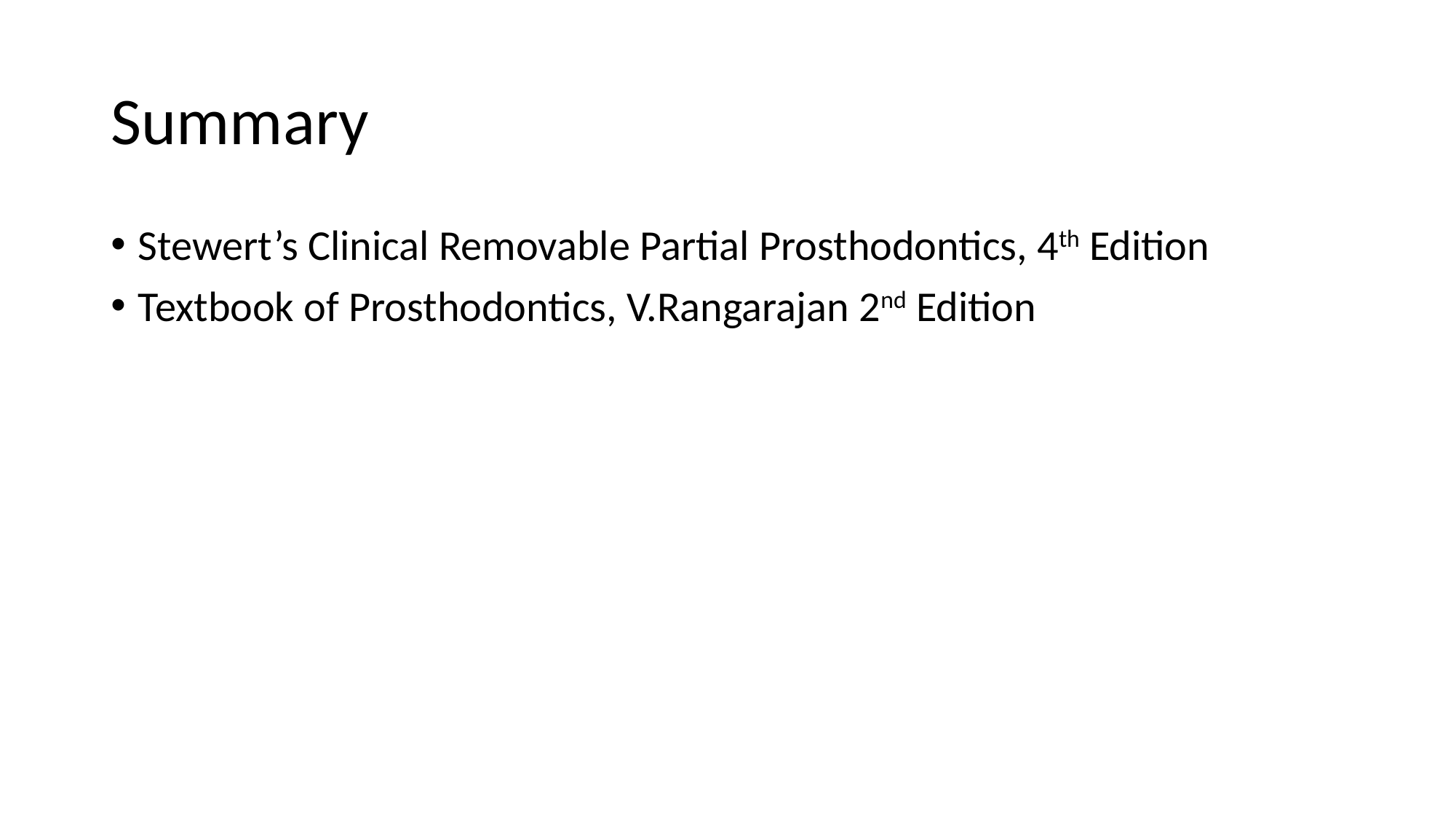

# Summary
Stewert’s Clinical Removable Partial Prosthodontics, 4th Edition
Textbook of Prosthodontics, V.Rangarajan 2nd Edition